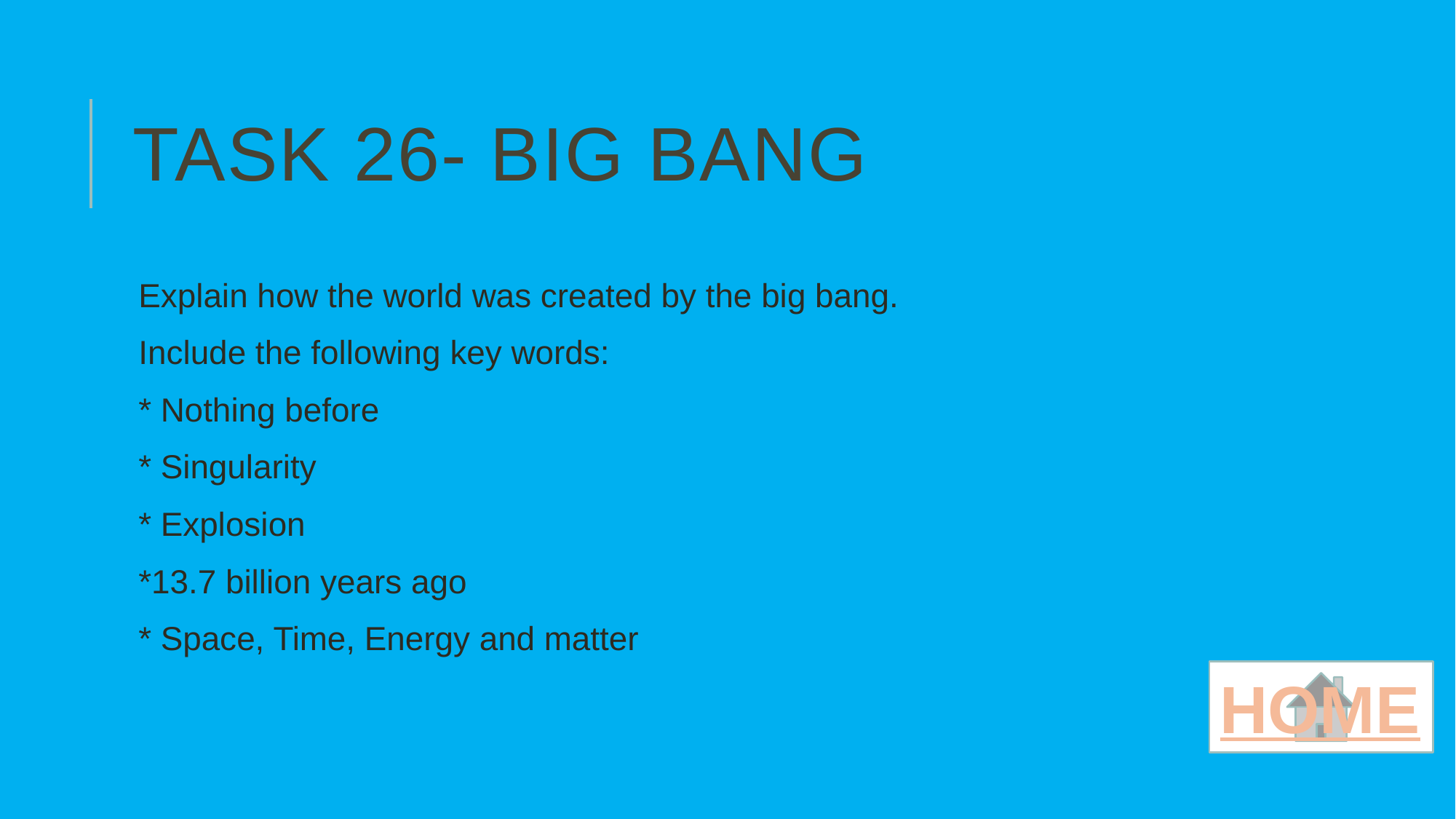

# Task 26- Big Bang
Explain how the world was created by the big bang.
Include the following key words:
* Nothing before
* Singularity
* Explosion
*13.7 billion years ago
* Space, Time, Energy and matter